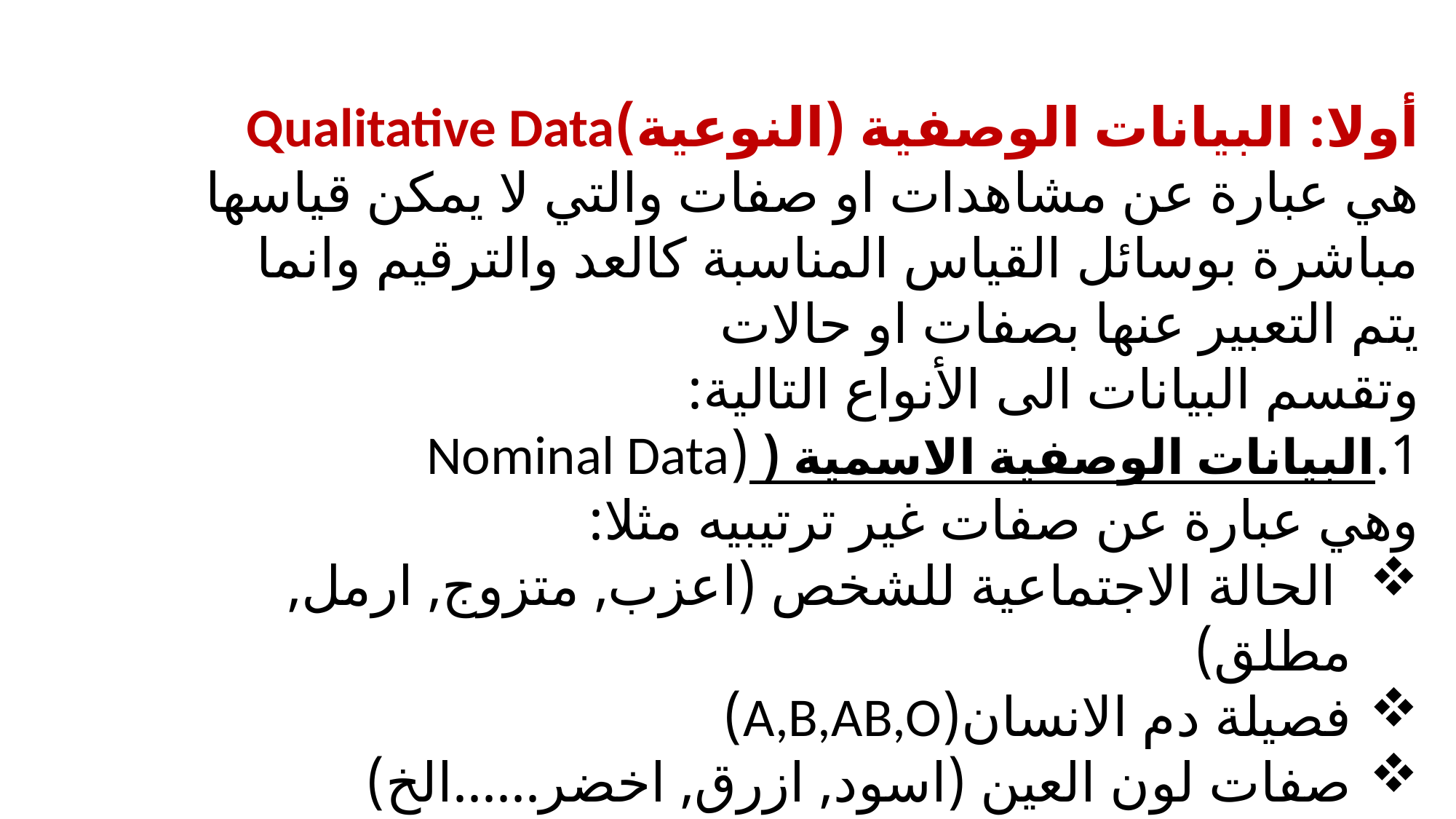

أولا: البيانات الوصفية (النوعية)Qualitative Data
هي عبارة عن مشاهدات او صفات والتي لا يمكن قياسها مباشرة بوسائل القياس المناسبة كالعد والترقيم وانما يتم التعبير عنها بصفات او حالات
وتقسم البيانات الى الأنواع التالية:
1.البيانات الوصفية الاسمية ( (Nominal Data
وهي عبارة عن صفات غير ترتيبيه مثلا:
 الحالة الاجتماعية للشخص (اعزب, متزوج, ارمل, مطلق)
فصيلة دم الانسان(A,B,AB,O)
صفات لون العين (اسود, ازرق, اخضر......الخ)